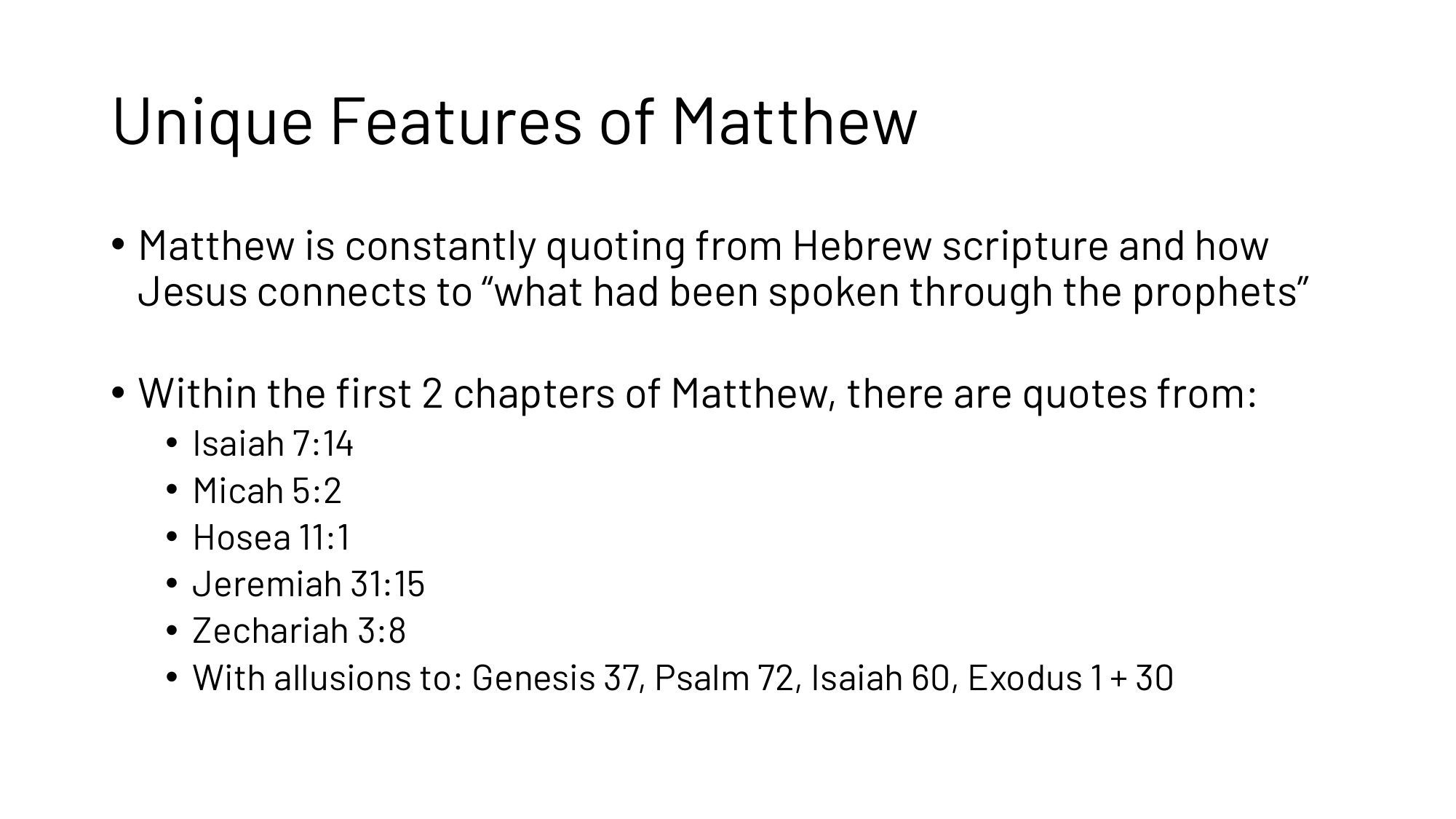

# Unique Features of Matthew
Matthew is constantly quoting from Hebrew scripture and how Jesus connects to “what had been spoken through the prophets”

Within the first 2 chapters of Matthew, there are quotes from:
Isaiah 7:14
Micah 5:2
Hosea 11:1
Jeremiah 31:15
Zechariah 3:8
With allusions to: Genesis 37, Psalm 72, Isaiah 60, Exodus 1 + 30